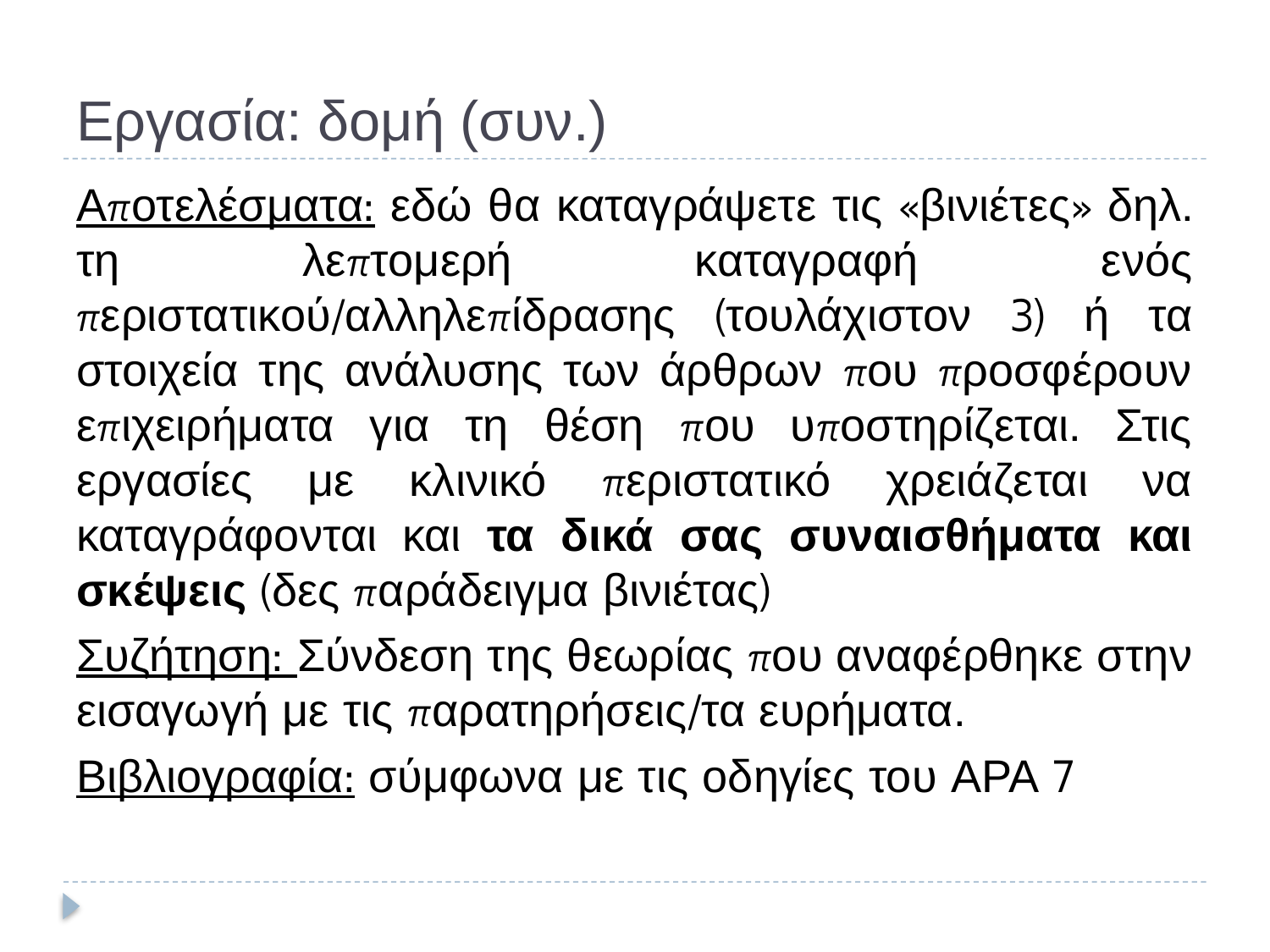

# Εργασία: δομή (συν.)
Αποτελέσματα: εδώ θα καταγράψετε τις «βινιέτες» δηλ. τη λεπτομερή καταγραφή ενός περιστατικού/αλληλεπίδρασης (τουλάχιστον 3) ή τα στοιχεία της ανάλυσης των άρθρων που προσφέρουν επιχειρήματα για τη θέση που υποστηρίζεται. Στις εργασίες με κλινικό περιστατικό χρειάζεται να καταγράφονται και τα δικά σας συναισθήματα και σκέψεις (δες παράδειγμα βινιέτας)
Συζήτηση: Σύνδεση της θεωρίας που αναφέρθηκε στην εισαγωγή με τις παρατηρήσεις/τα ευρήματα.
Βιβλιογραφία: σύμφωνα με τις οδηγίες του ΑΡΑ 7